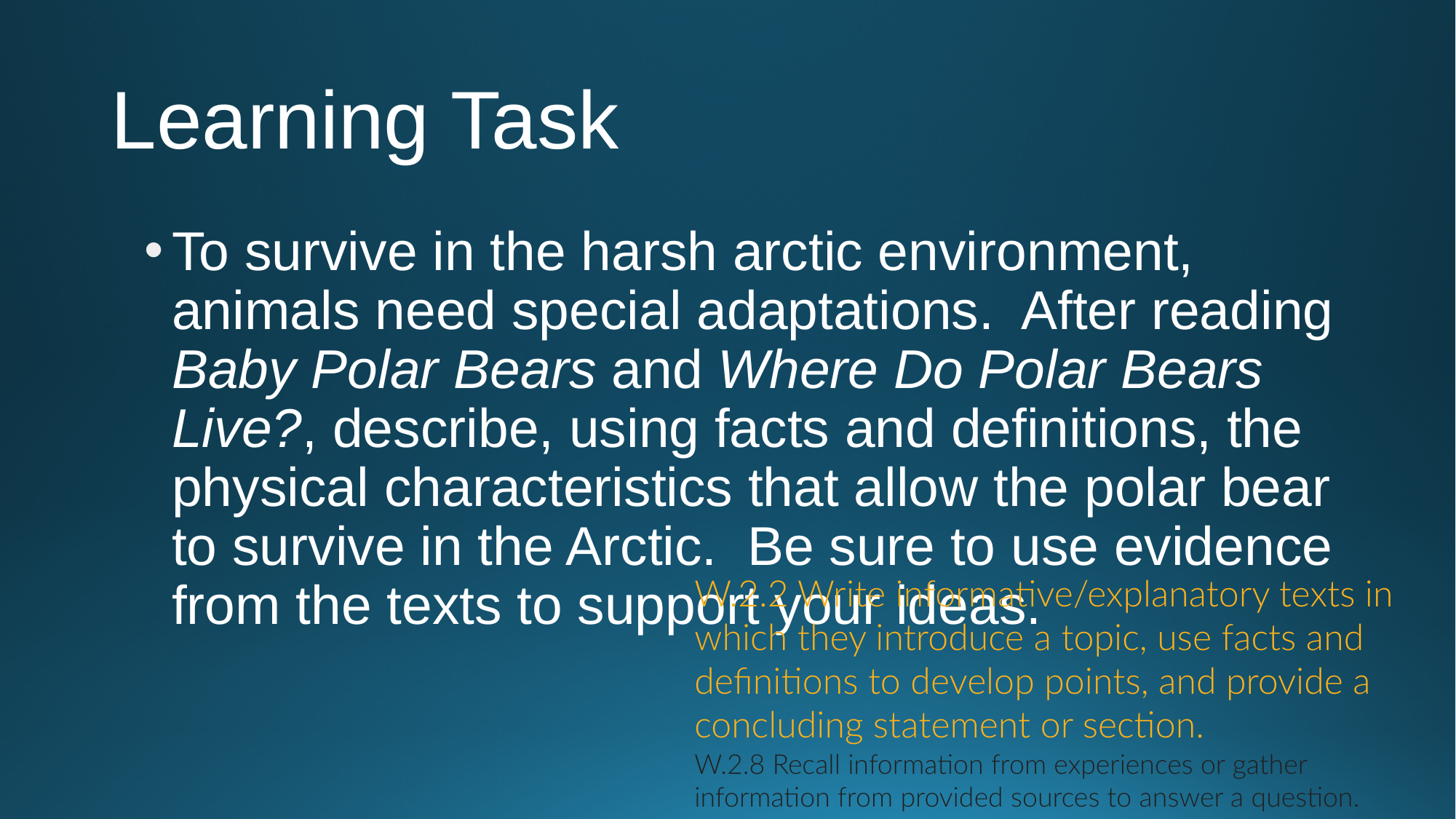

# Learning Task
To survive in the harsh arctic environment, animals need special adaptations.  After reading Baby Polar Bears and Where Do Polar Bears Live?, describe, using facts and definitions, the physical characteristics that allow the polar bear to survive in the Arctic.  Be sure to use evidence from the texts to support your ideas.
W.2.2 Write informative/explanatory texts in which they introduce a topic, use facts and definitions to develop points, and provide a concluding statement or section.
W.2.8 Recall information from experiences or gather information from provided sources to answer a question.